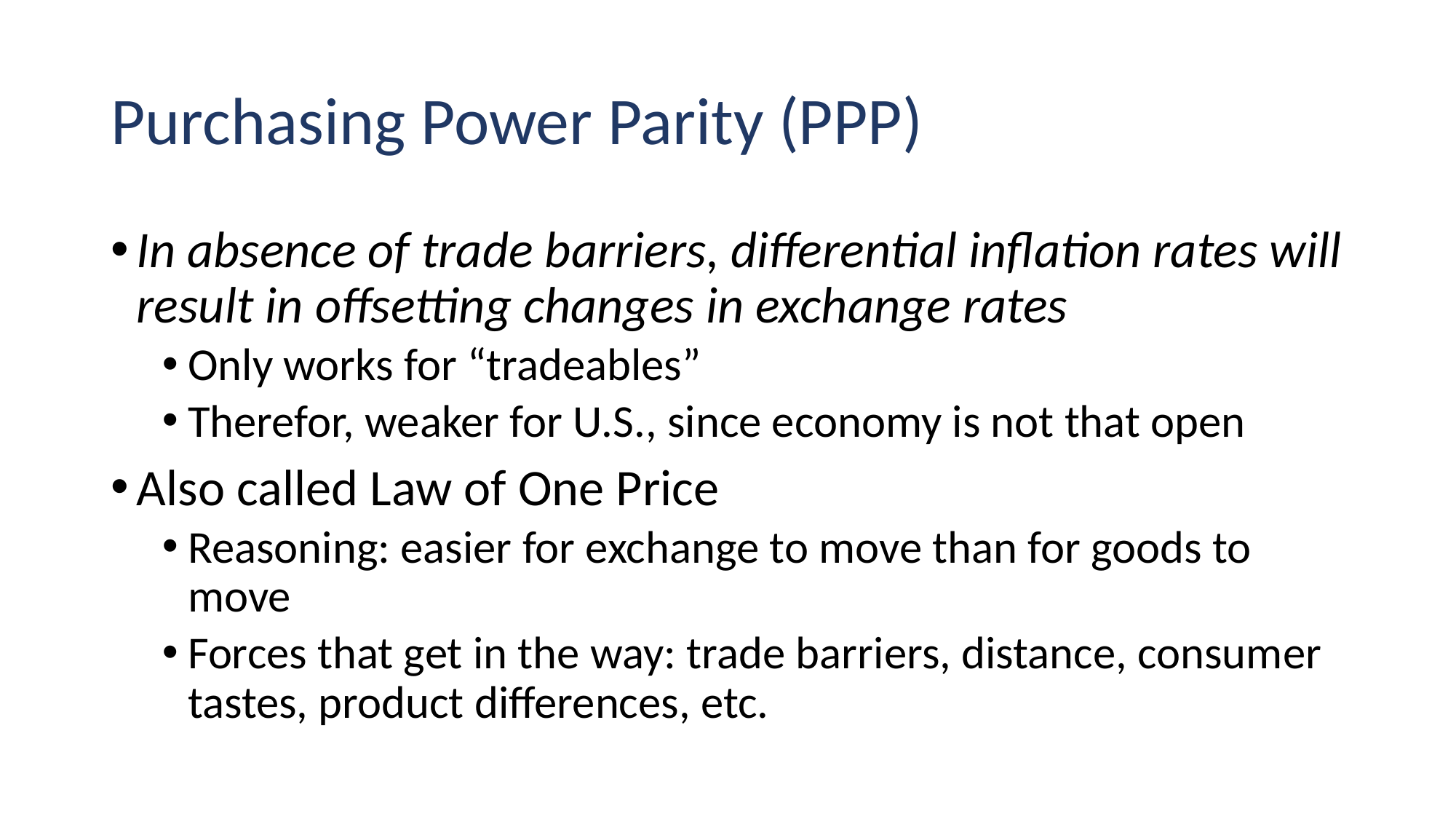

# Purchasing Power Parity (PPP)
In absence of trade barriers, differential inflation rates will result in offsetting changes in exchange rates
Only works for “tradeables”
Therefor, weaker for U.S., since economy is not that open
Also called Law of One Price
Reasoning: easier for exchange to move than for goods to move
Forces that get in the way: trade barriers, distance, consumer tastes, product differences, etc.